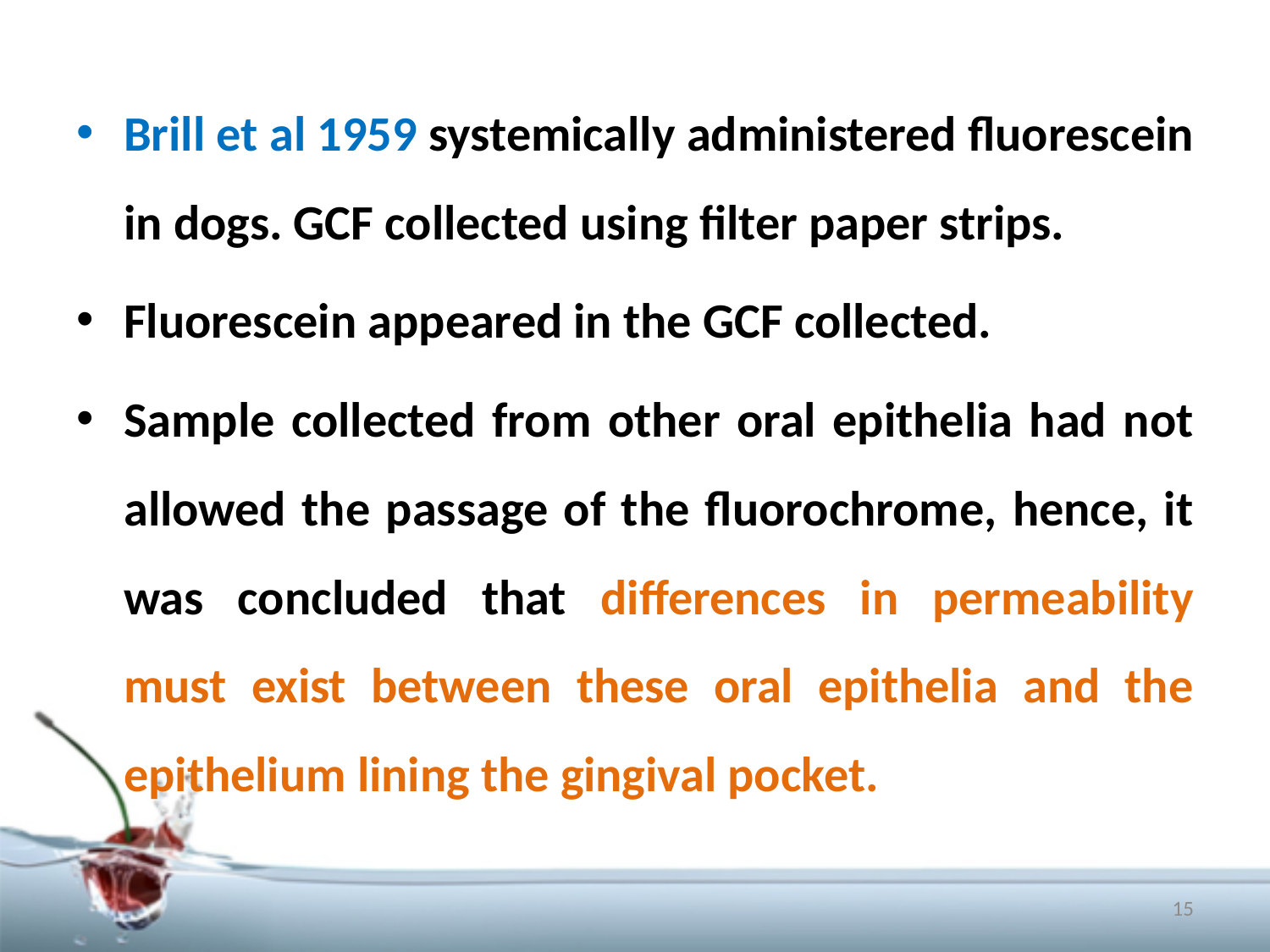

Brill et al 1959 systemically administered fluorescein in dogs. GCF collected using filter paper strips.
Fluorescein appeared in the GCF collected.
Sample collected from other oral epithelia had not allowed the passage of the fluorochrome, hence, it was concluded that differences in permeability must exist between these oral epithelia and the epithelium lining the gingival pocket.

15